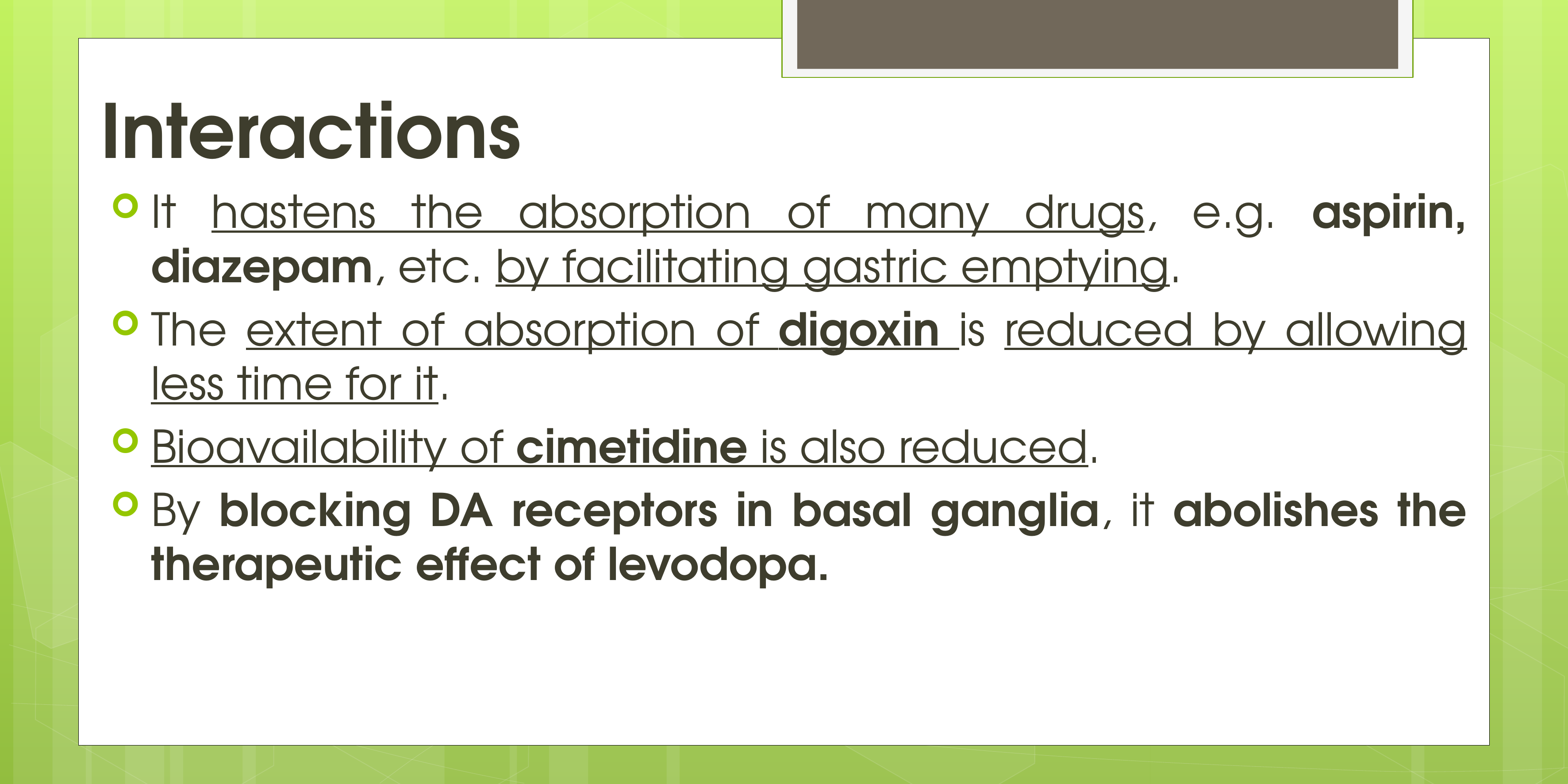

# Interactions
It hastens the absorption of many drugs, e.g. aspirin, diazepam, etc. by facilitating gastric emptying.
The extent of absorption of digoxin is reduced by allowing less time for it.
Bioavailability of cimetidine is also reduced.
By blocking DA receptors in basal ganglia, it abolishes the therapeutic effect of levodopa.